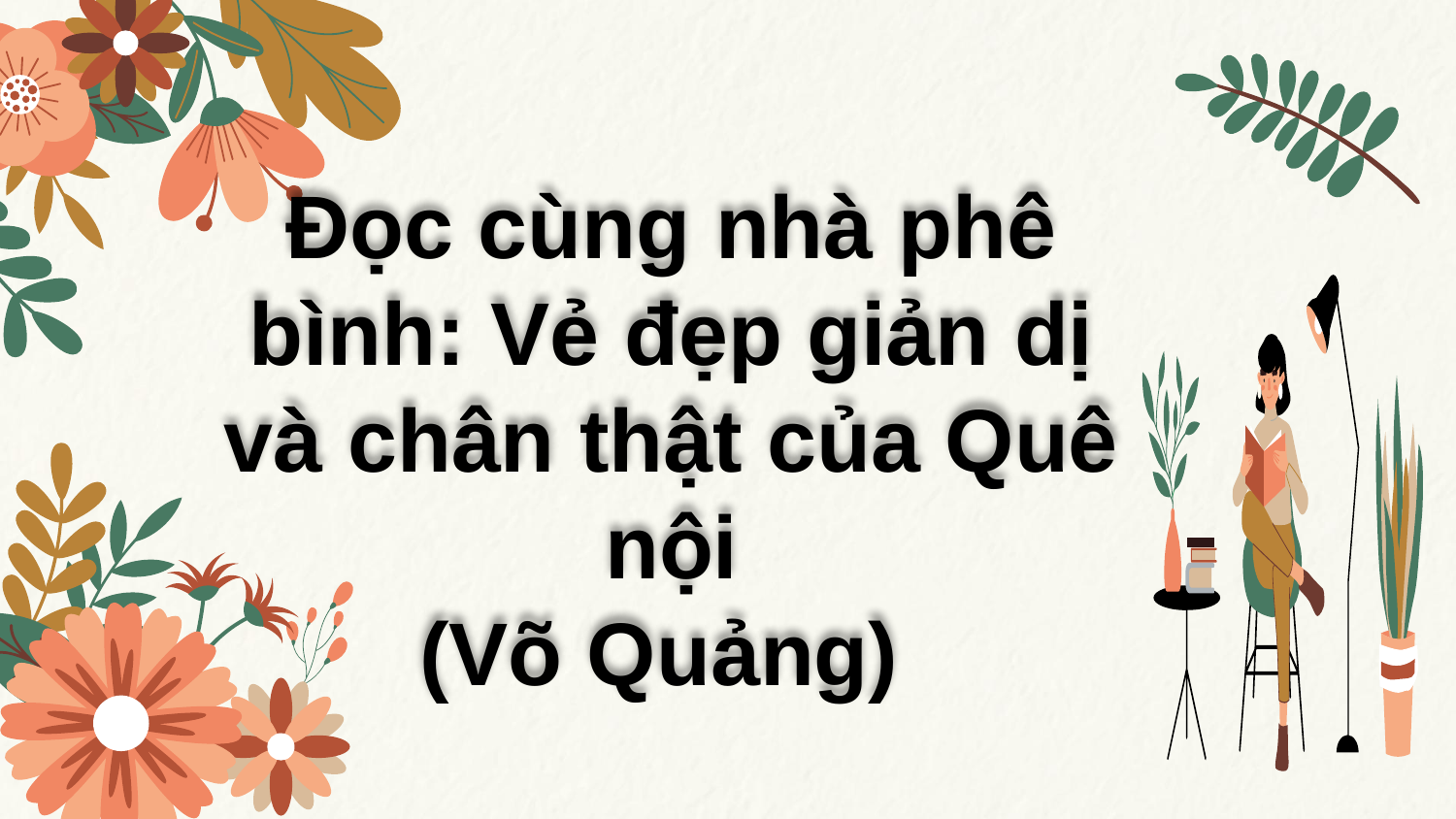

Đọc cùng nhà phê bình: Vẻ đẹp giản dị và chân thật của Quê nội
(Võ Quảng)